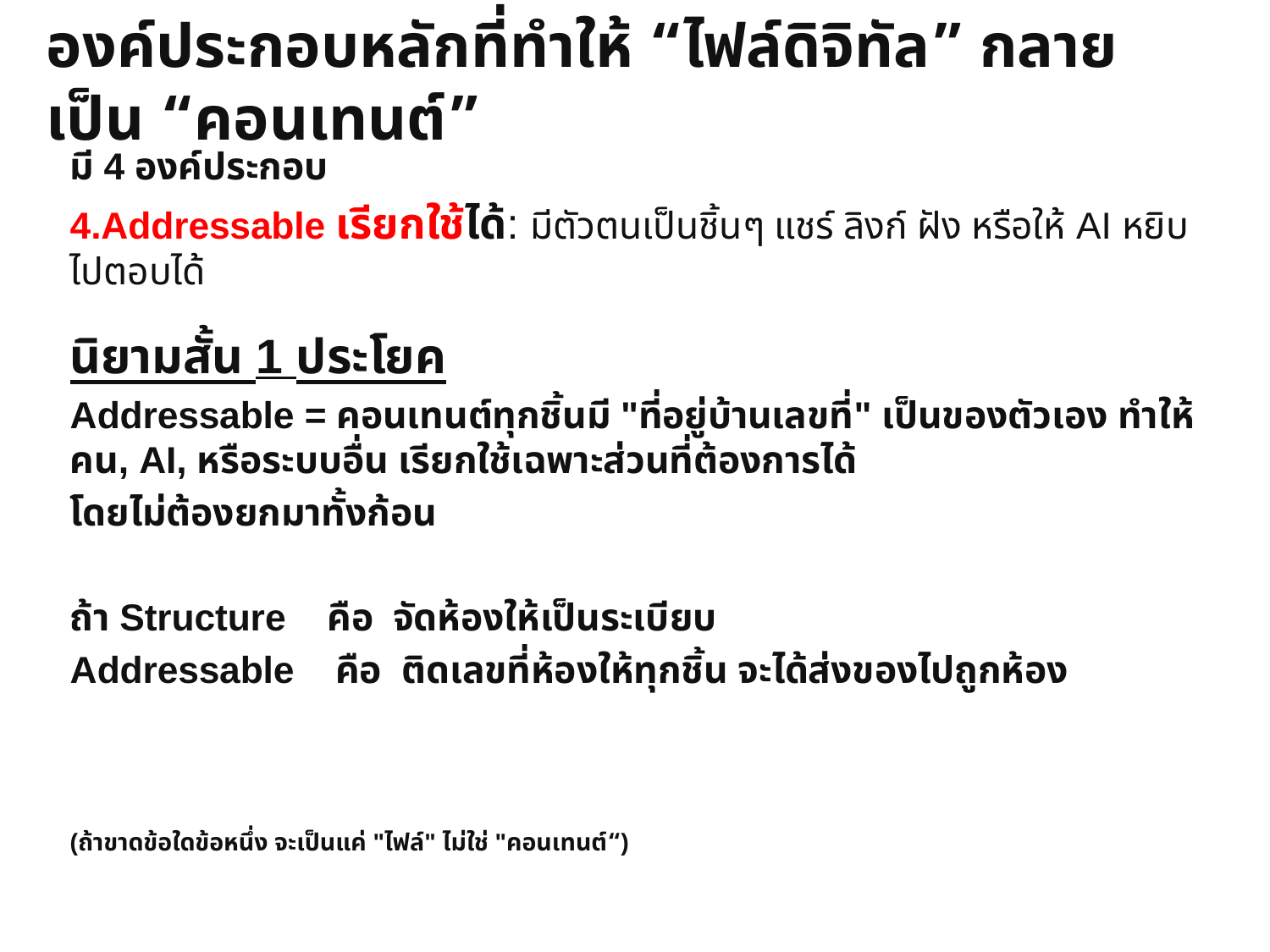

# องค์ประกอบหลักที่ทำให้ “ไฟล์ดิจิทัล” กลายเป็น “คอนเทนต์”
มี 4 องค์ประกอบ
4.Addressable เรียกใช้ได้: มีตัวตนเป็นชิ้นๆ แชร์ ลิงก์ ฝัง หรือให้ AI หยิบไปตอบได้

นิยามสั้น 1 ประโยค
Addressable = คอนเทนต์ทุกชิ้นมี "ที่อยู่บ้านเลขที่" เป็นของตัวเอง ทำให้คน, AI, หรือระบบอื่น เรียกใช้เฉพาะส่วนที่ต้องการได้
โดยไม่ต้องยกมาทั้งก้อน

ถ้า Structure    คือ  จัดห้องให้เป็นระเบียบ
Addressable    คือ  ติดเลขที่ห้องให้ทุกชิ้น จะได้ส่งของไปถูกห้อง

(ถ้าขาดข้อใดข้อหนึ่ง จะเป็นแค่ "ไฟล์" ไม่ใช่ "คอนเทนต์“)